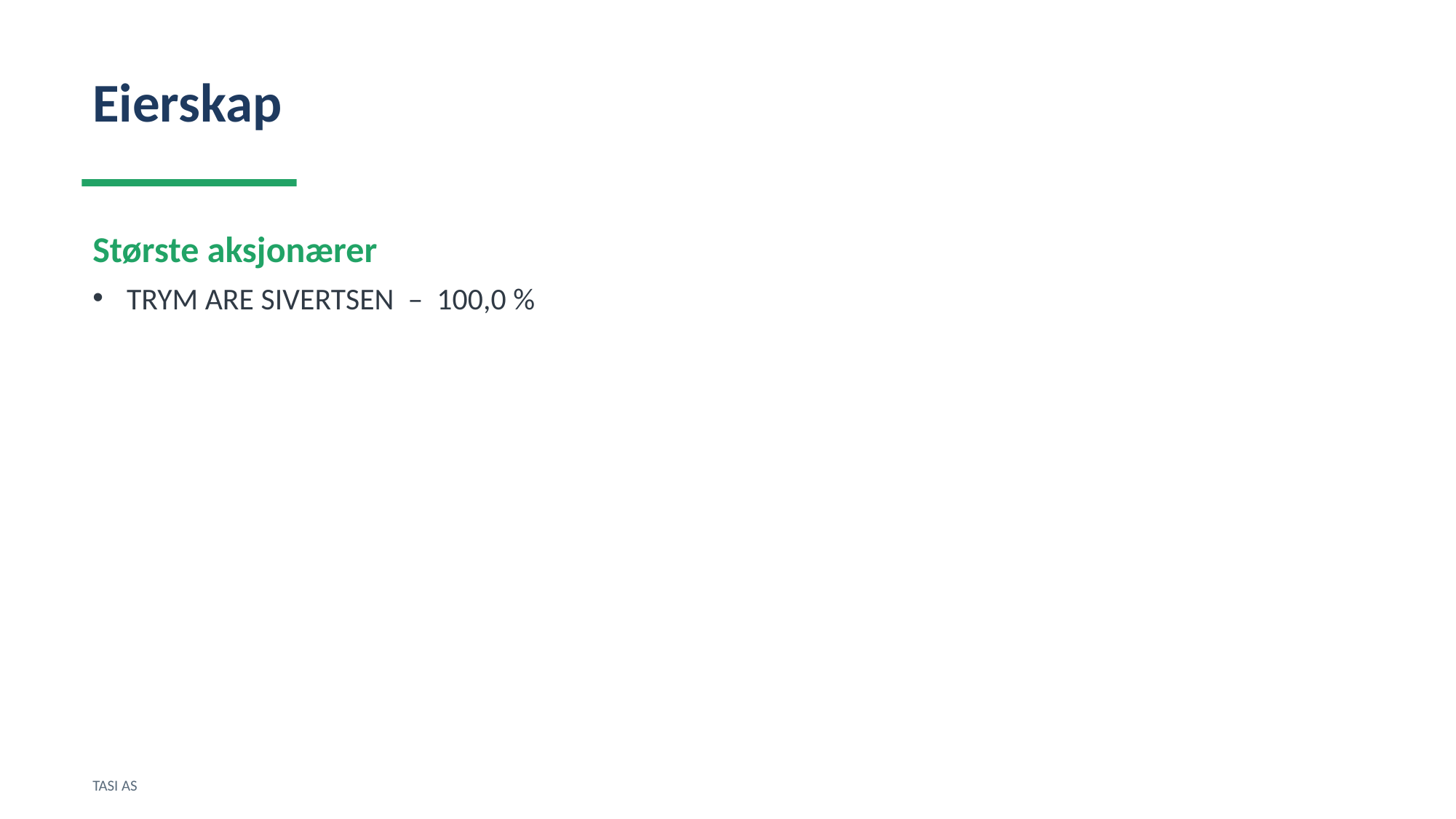

Eierskap

Største aksjonærer
TRYM ARE SIVERTSEN  –  100,0 %
TASI AS